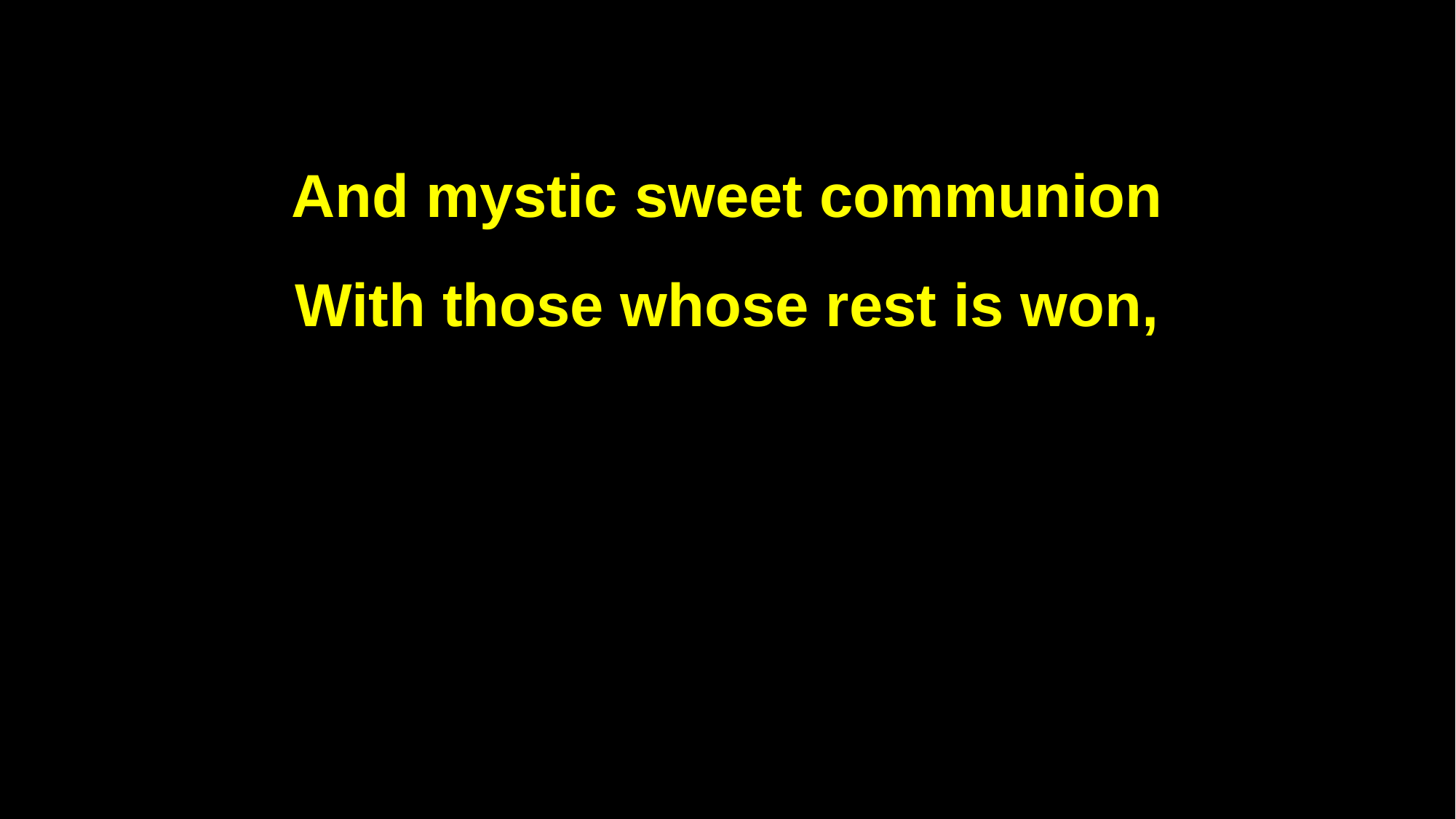

And mystic sweet communion
With those whose rest is won,